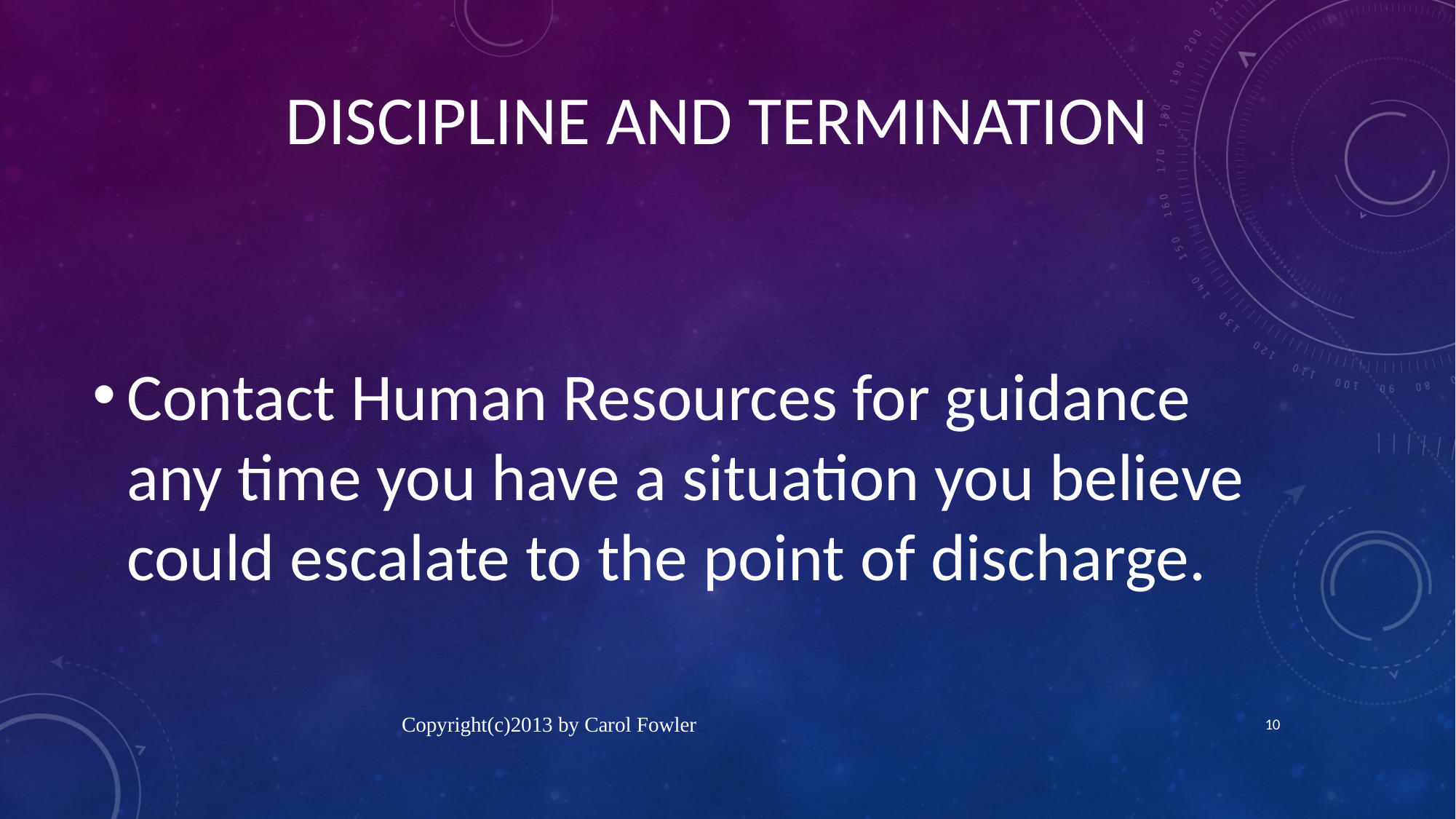

# Discipline and Termination
Contact Human Resources for guidance any time you have a situation you believe could escalate to the point of discharge.
Copyright(c)2013 by Carol Fowler
10